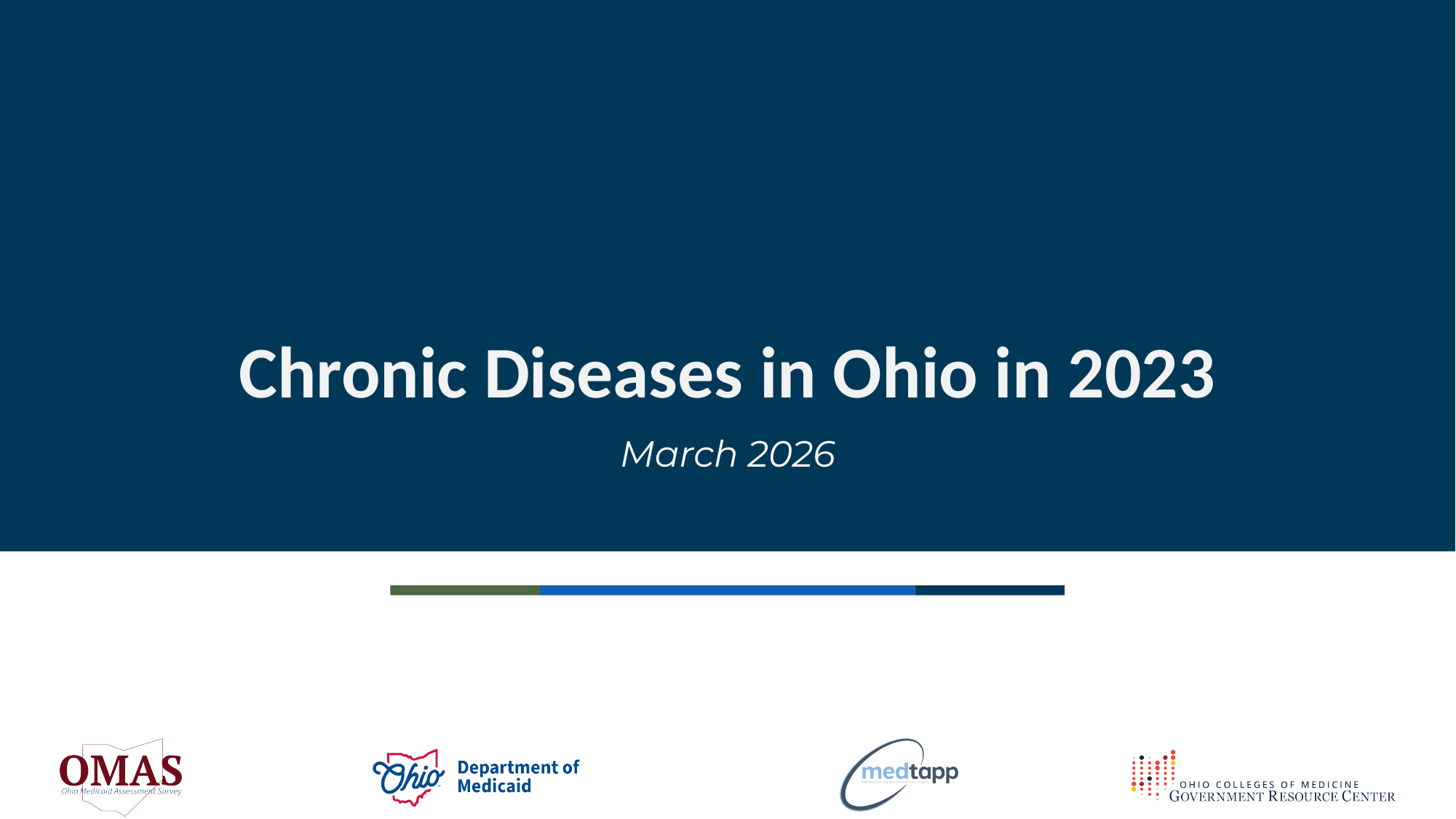

# Chronic Diseases in Ohio in 2023
March 2026